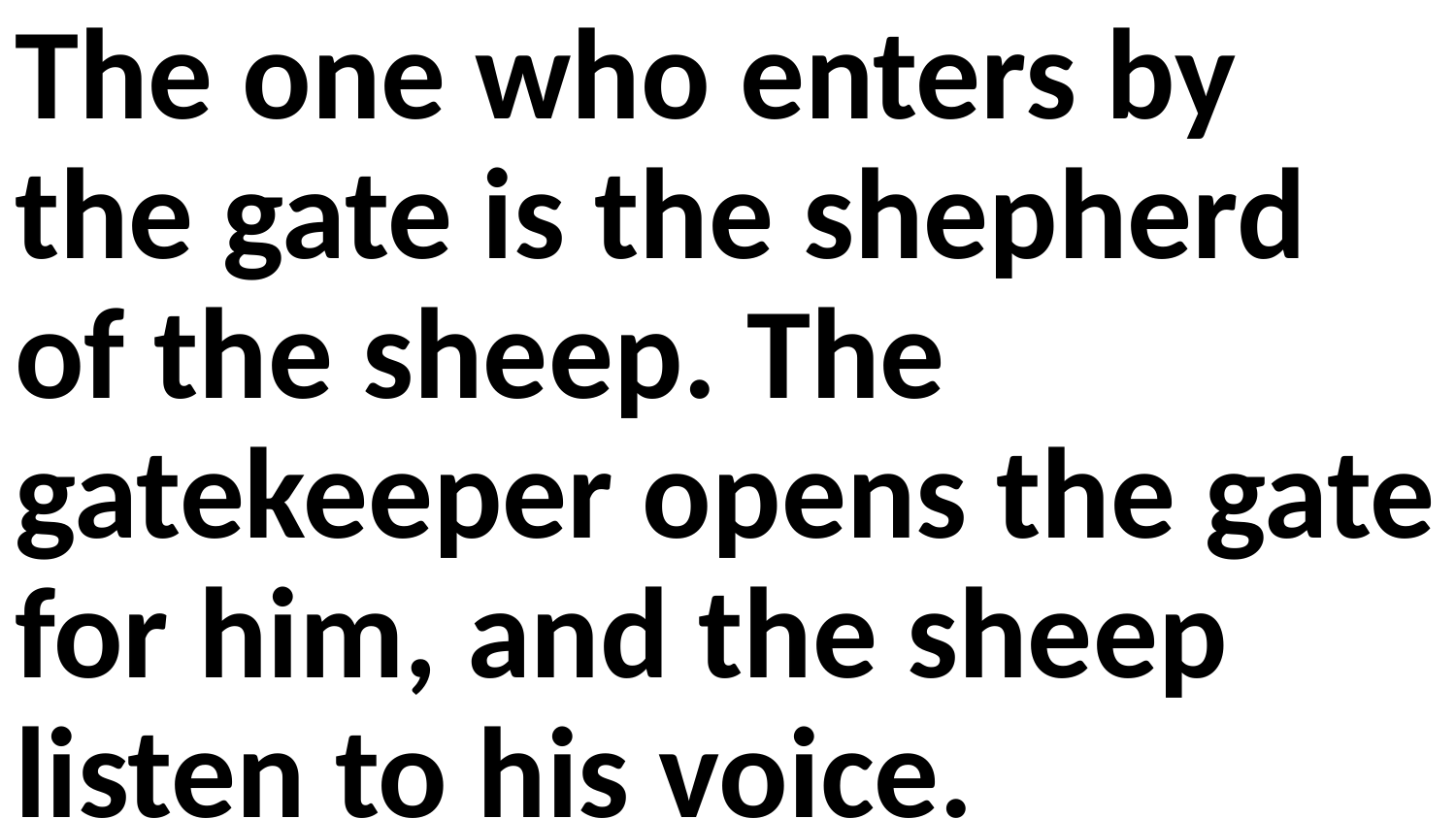

The one who enters by the gate is the shepherd of the sheep. The gatekeeper opens the gate for him, and the sheep listen to his voice.